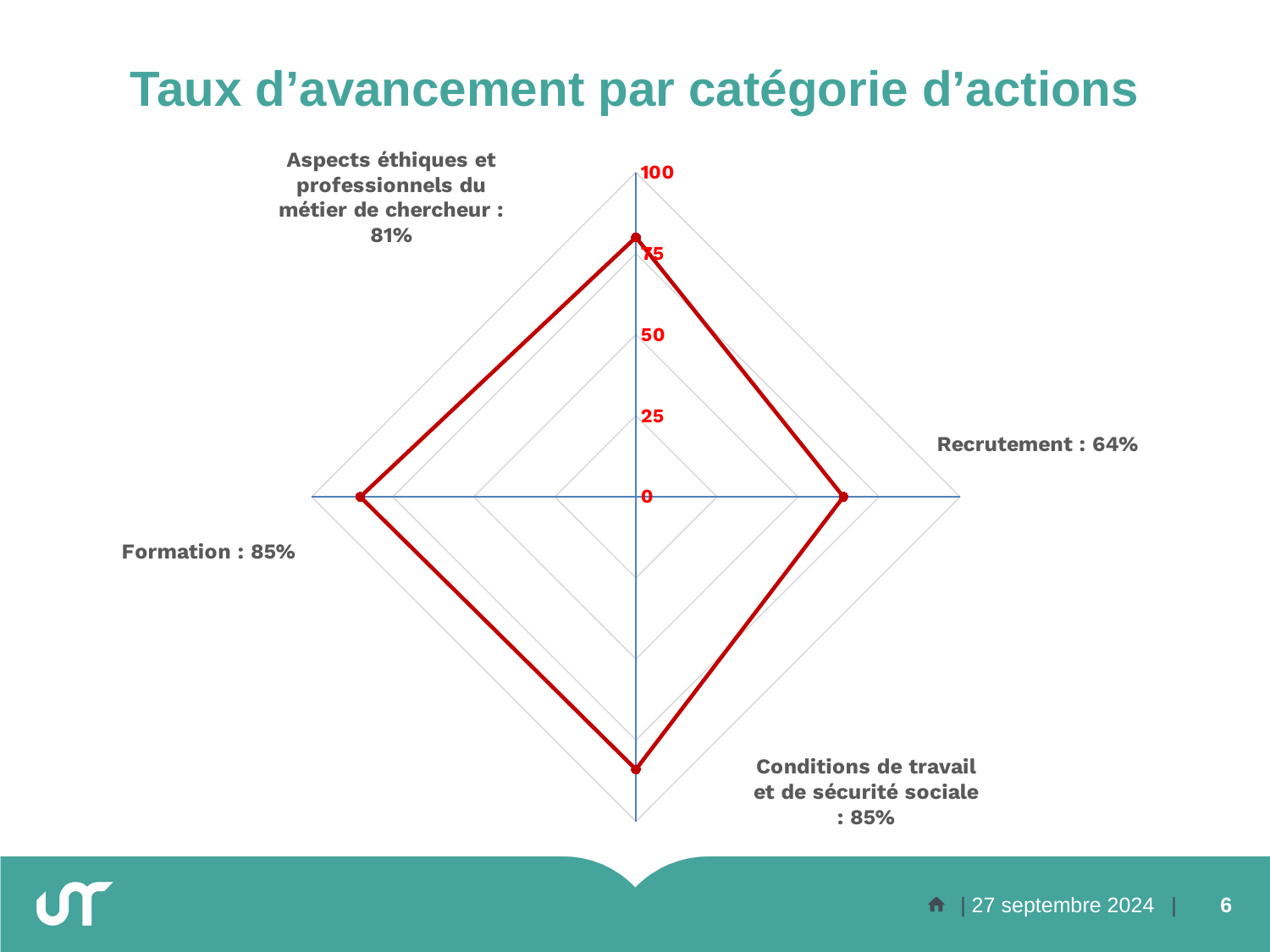

# Taux d’avancement par catégorie d’actions

### Chart

| Category |  |
|---|---|
| Ethical and professional aspects of the research profession | 80.0 |
| Recruitment - Open, transparent and meritocratic | 64.0 |
| Working conditions | 84.0 |
| Professional training and development | 85.0 |